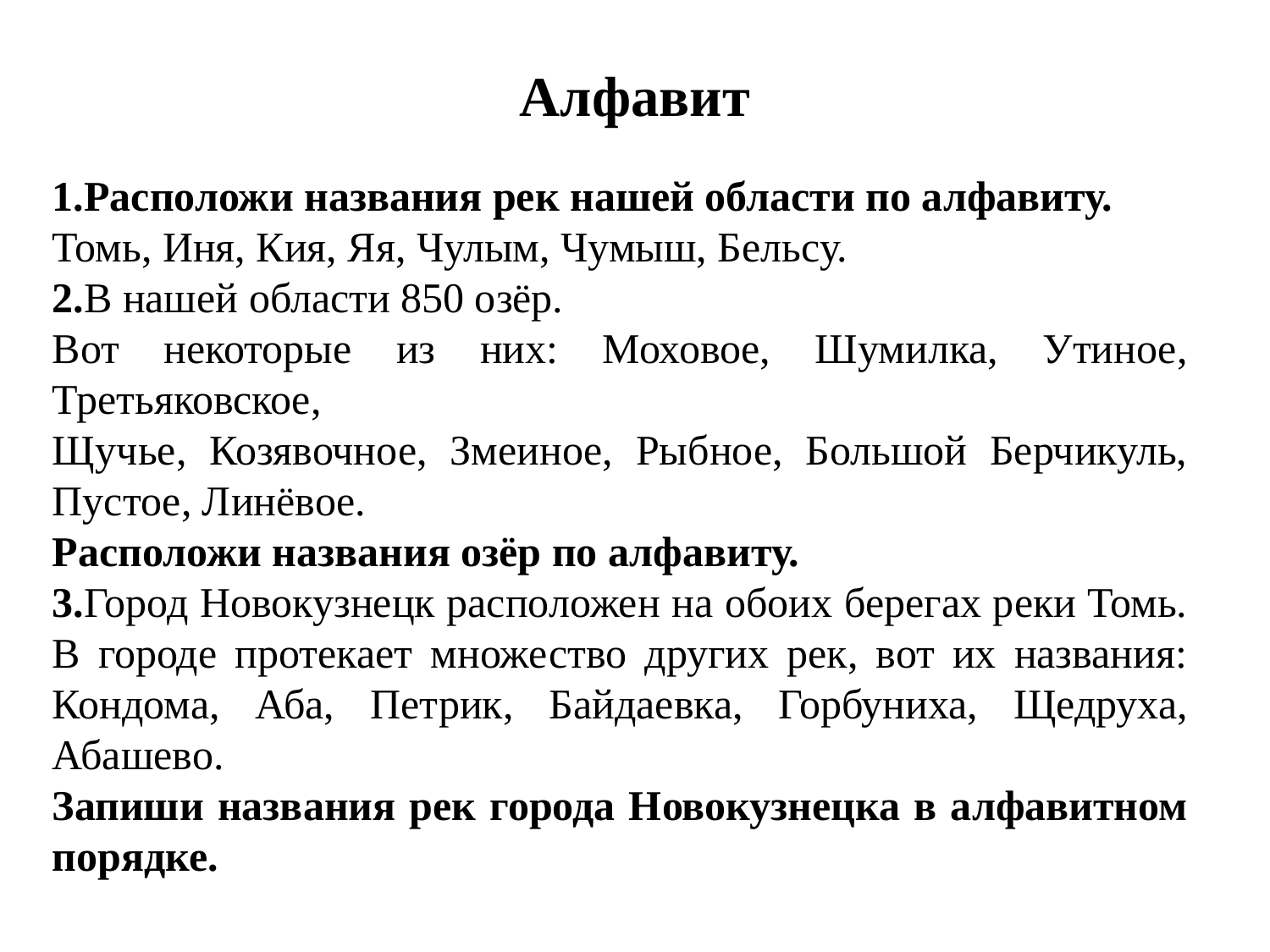

# Алфавит
1.Расположи названия рек нашей области по алфавиту.
Томь, Иня, Кия, Яя, Чулым, Чумыш, Бельсу.
2.В нашей области 850 озёр.
Вот некоторые из них: Моховое, Шумилка, Утиное, Третьяковское,
Щучье, Козявочное, Змеиное, Рыбное, Большой Берчикуль, Пустое, Линёвое.
Расположи названия озёр по алфавиту.
3.Город Новокузнецк расположен на обоих берегах реки Томь. В городе протекает множество других рек, вот их названия: Кондома, Аба, Петрик, Байдаевка, Горбуниха, Щедруха, Абашево.
Запиши названия рек города Новокузнецка в алфавитном порядке.